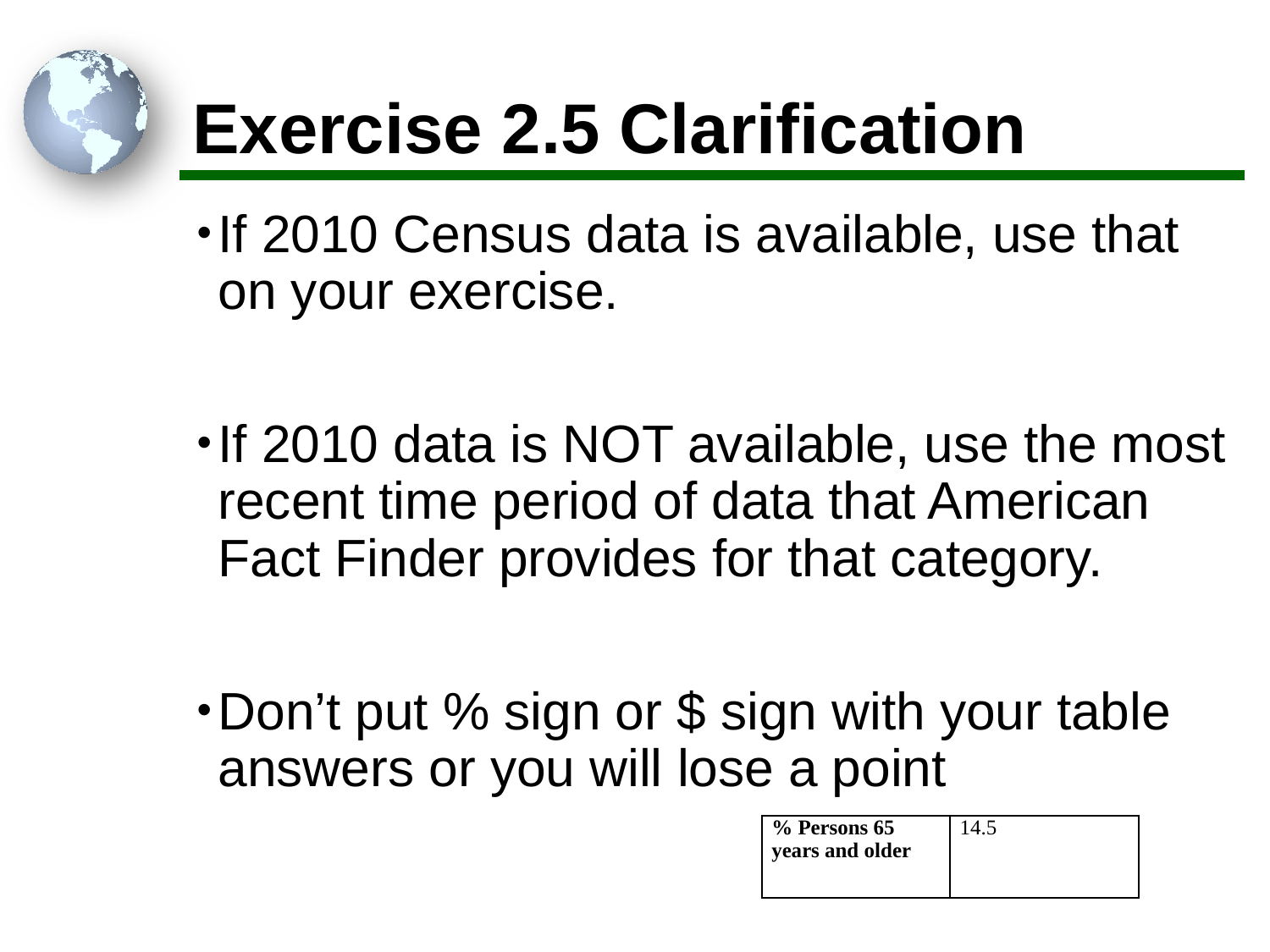

# Exercise 2.5 Clarification
If 2010 Census data is available, use that on your exercise.

If 2010 data is NOT available, use the most recent time period of data that American Fact Finder provides for that category.

Don’t put % sign or $ sign with your table answers or you will lose a point
| % Persons 65 years and older | 14.5 |
| --- | --- |